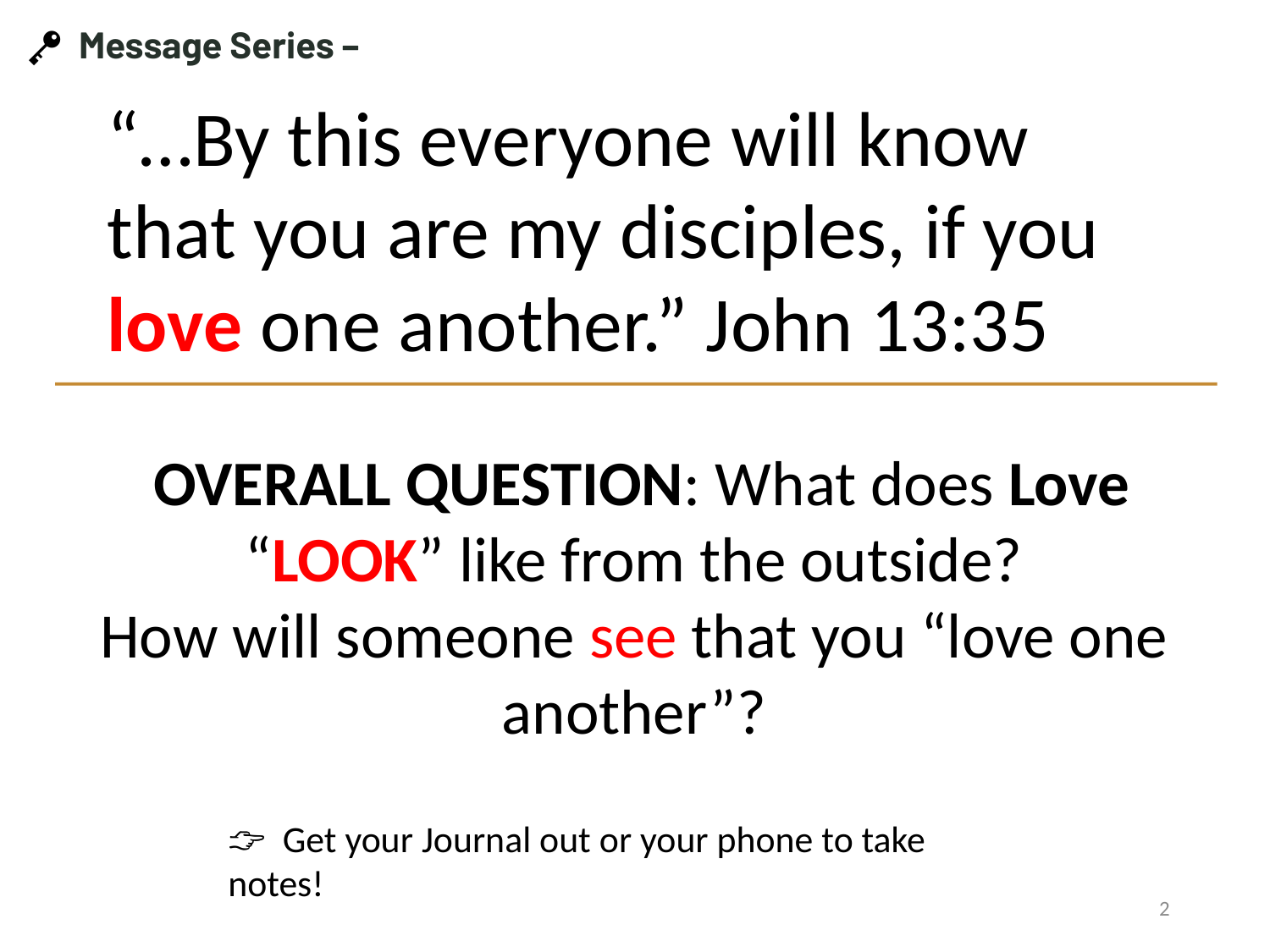

🔑  Message Series –
“…By this everyone will know that you are my disciples, if you love one another.” John 13:35

 OVERALL QUESTION: What does Love “LOOK” like from the outside?
How will someone see that you “love one another”?
👉  Get your Journal out or your phone to take notes!
2